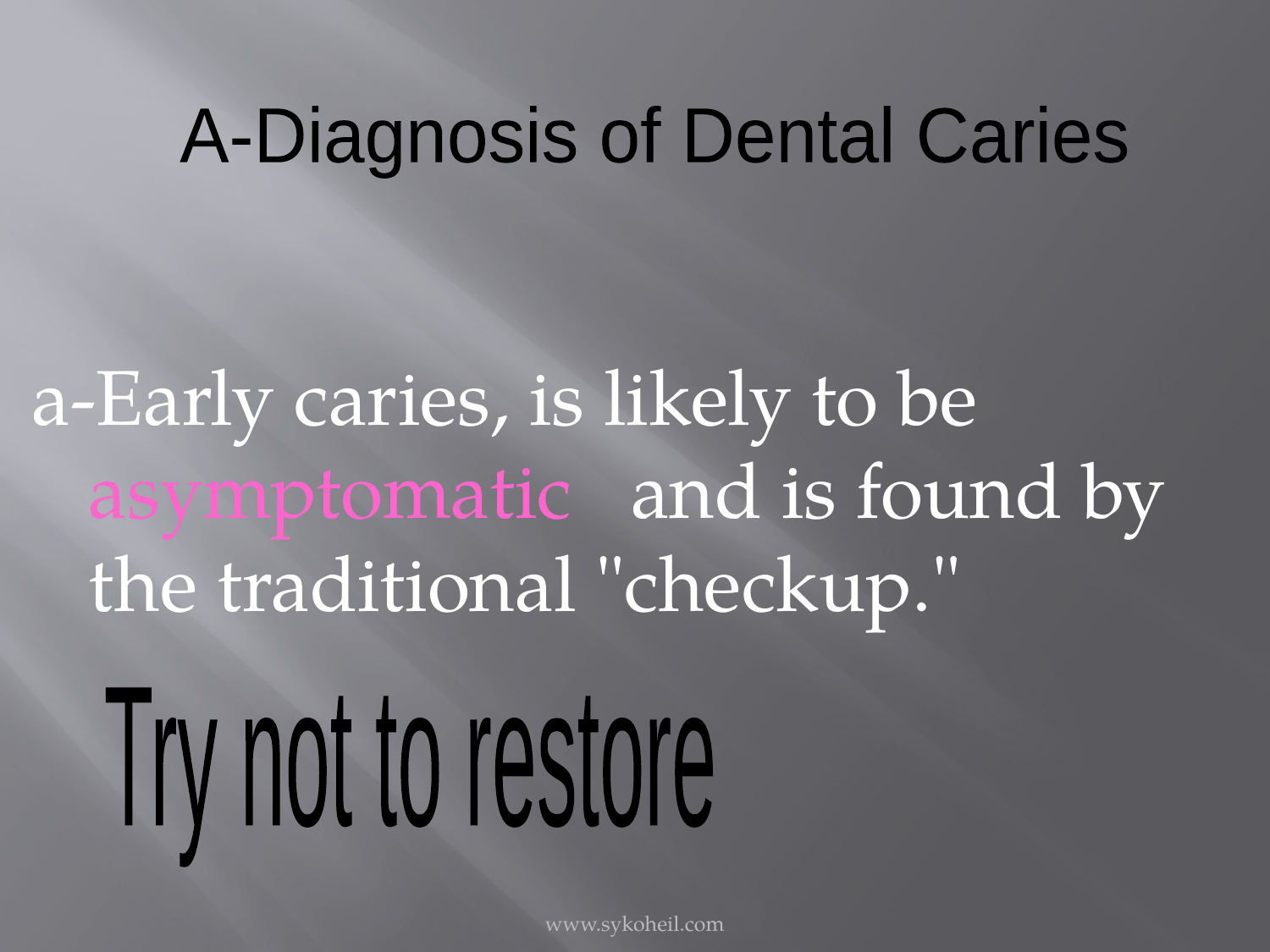

#
A-Diagnosis of Dental Caries

a-Early caries, is likely to be asymptomatic   and is found by the traditional "checkup."

Try not to restore
www.sykoheil.com